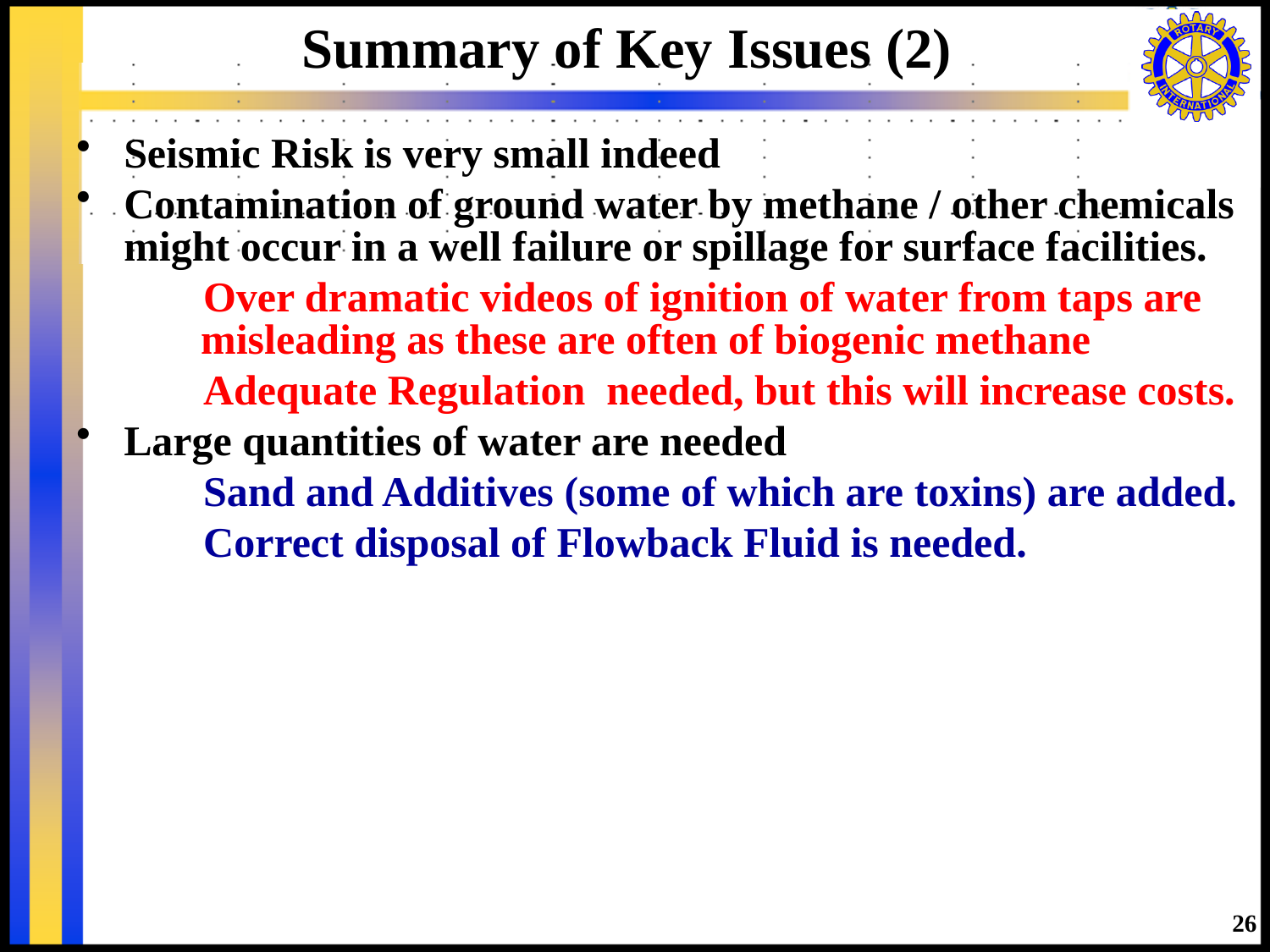

# Summary of Key Issues (2)
Seismic Risk is very small indeed
Contamination of ground water by methane / other chemicals might occur in a well failure or spillage for surface facilities.
Over dramatic videos of ignition of water from taps are misleading as these are often of biogenic methane
Adequate Regulation  needed, but this will increase costs.
Large quantities of water are needed
Sand and Additives (some of which are toxins) are added.
Correct disposal of Flowback Fluid is needed.
26